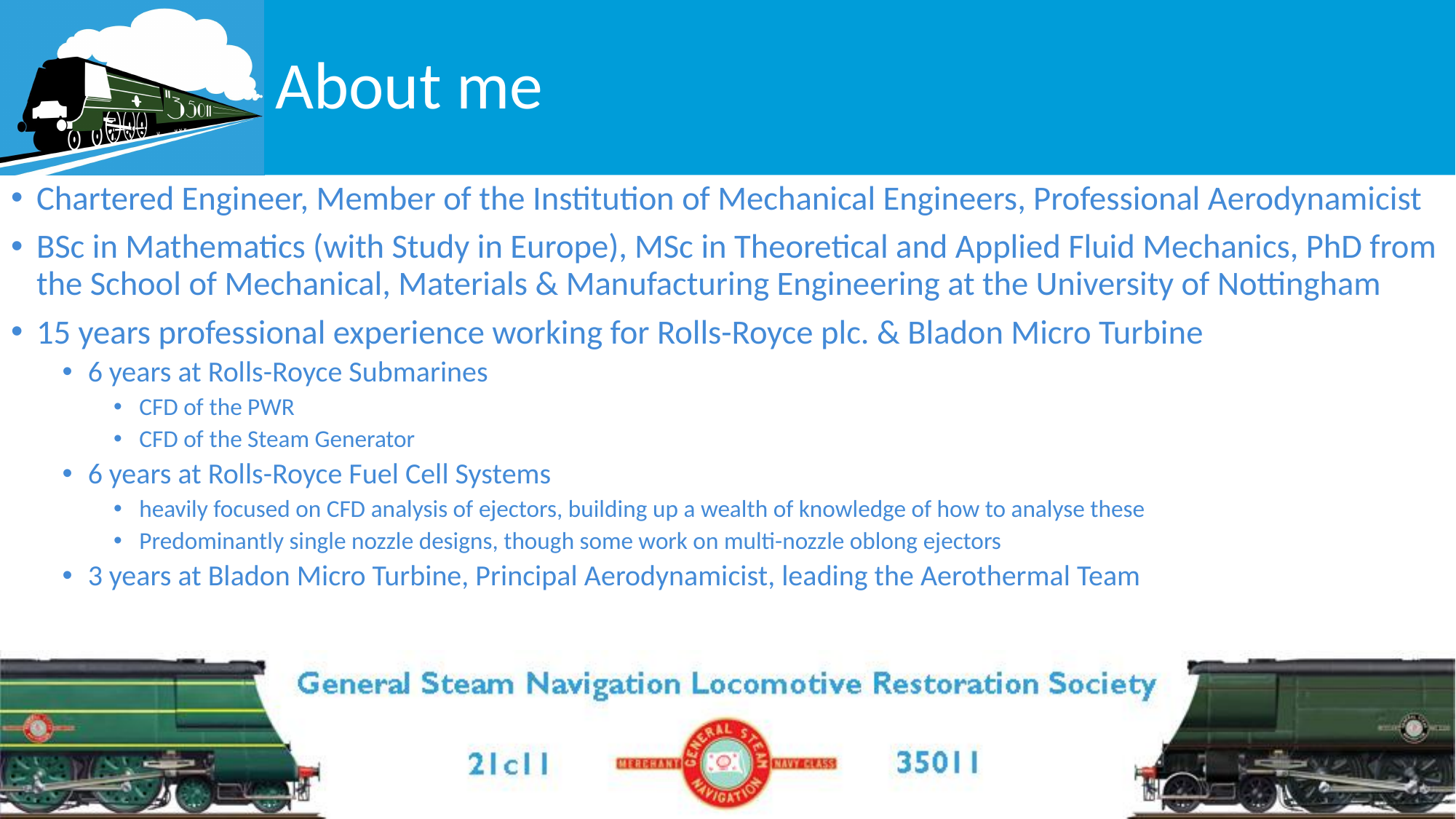

# About me
Chartered Engineer, Member of the Institution of Mechanical Engineers, Professional Aerodynamicist
BSc in Mathematics (with Study in Europe), MSc in Theoretical and Applied Fluid Mechanics, PhD from the School of Mechanical, Materials & Manufacturing Engineering at the University of Nottingham
15 years professional experience working for Rolls-Royce plc. & Bladon Micro Turbine
6 years at Rolls-Royce Submarines
CFD of the PWR
CFD of the Steam Generator
6 years at Rolls-Royce Fuel Cell Systems
heavily focused on CFD analysis of ejectors, building up a wealth of knowledge of how to analyse these
Predominantly single nozzle designs, though some work on multi-nozzle oblong ejectors
3 years at Bladon Micro Turbine, Principal Aerodynamicist, leading the Aerothermal Team